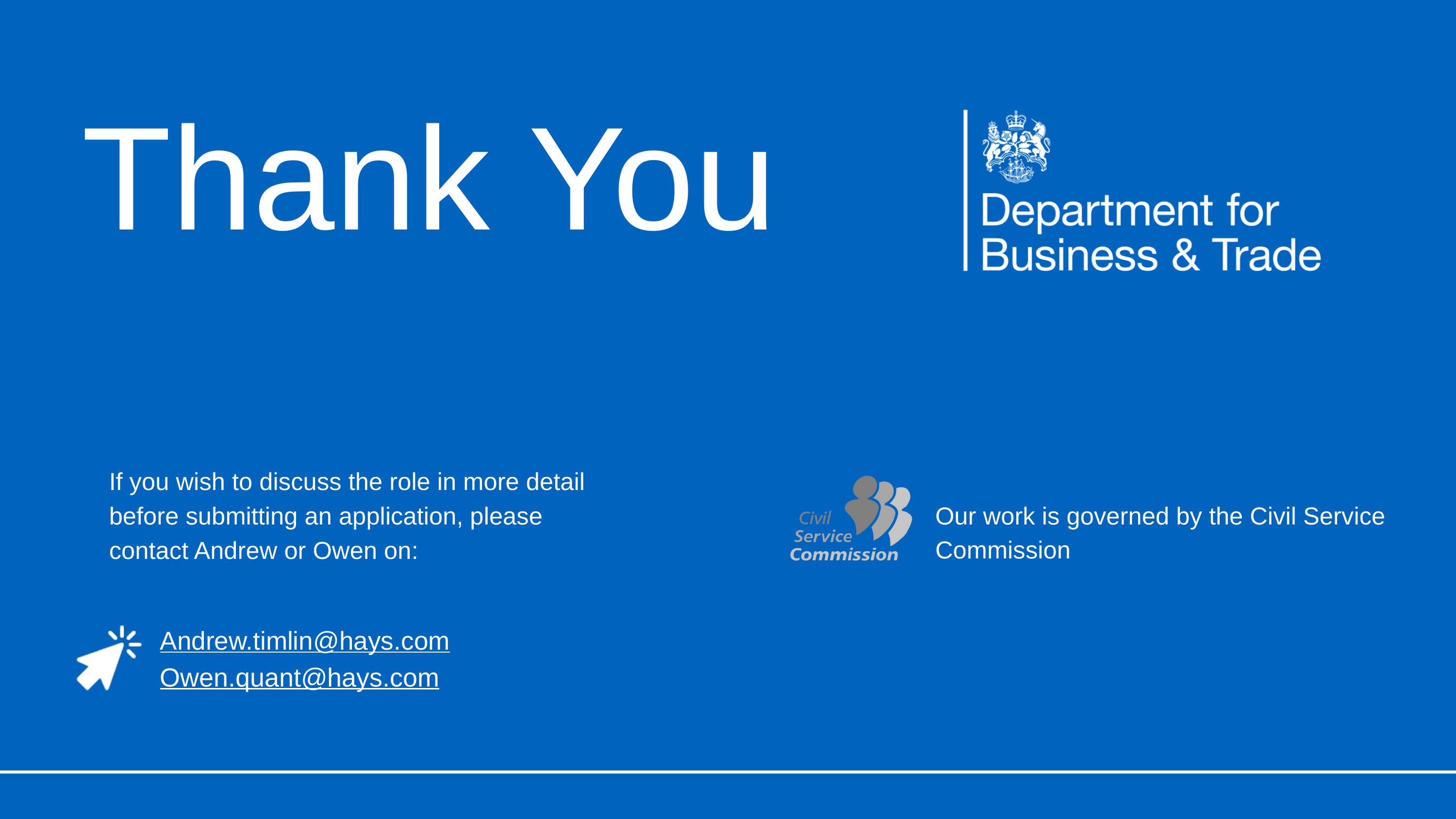

Thank You

If you wish to discuss the role in more detail before submitting an application, please contact Andrew or Owen on:​
Our work is governed by the Civil Service Commission
Andrew.timlin@hays.com
Owen.quant@hays.com​